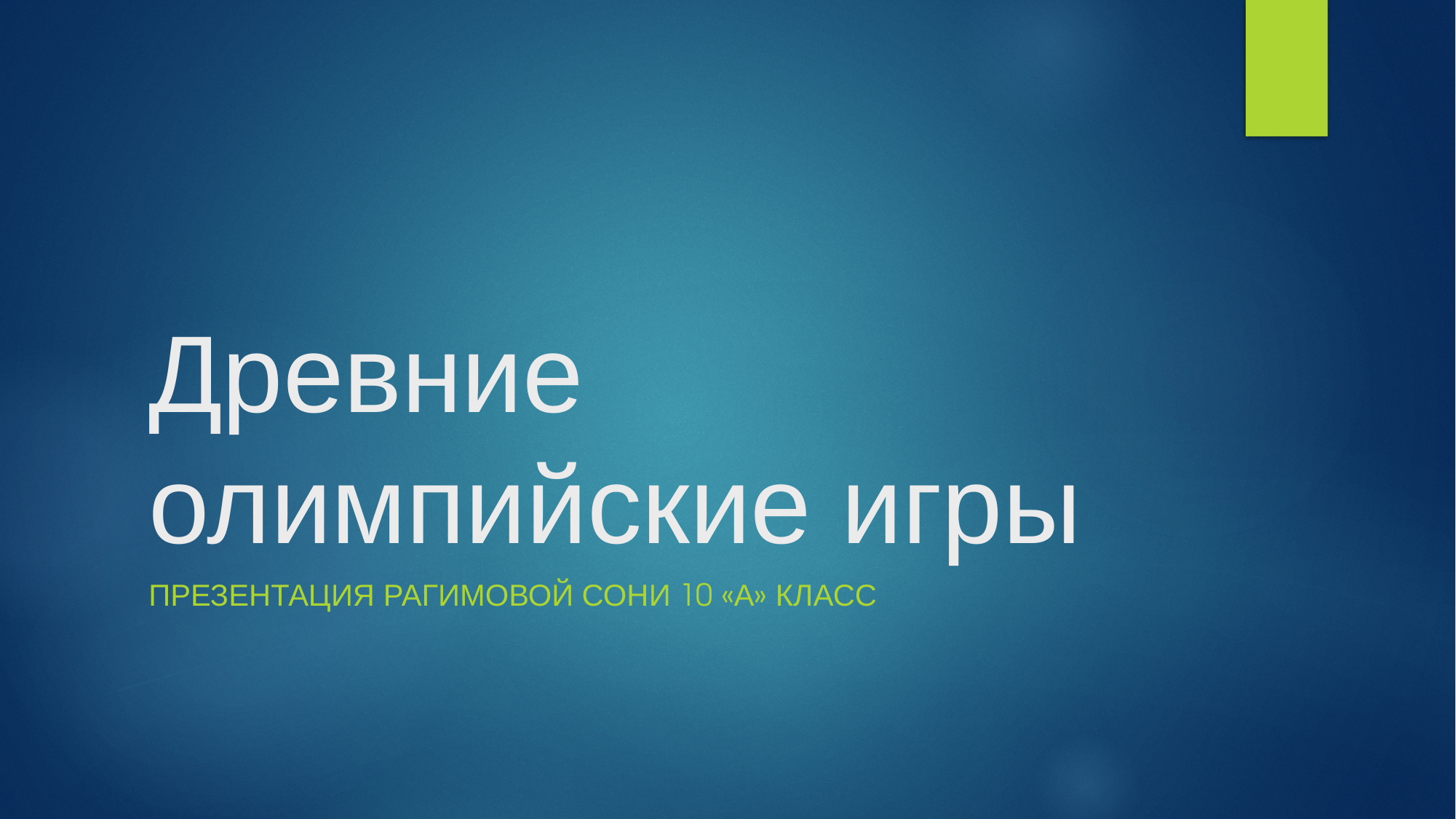

# Древние олимпийские игры
Презентация Рагимовой Сони 10 «А» класс